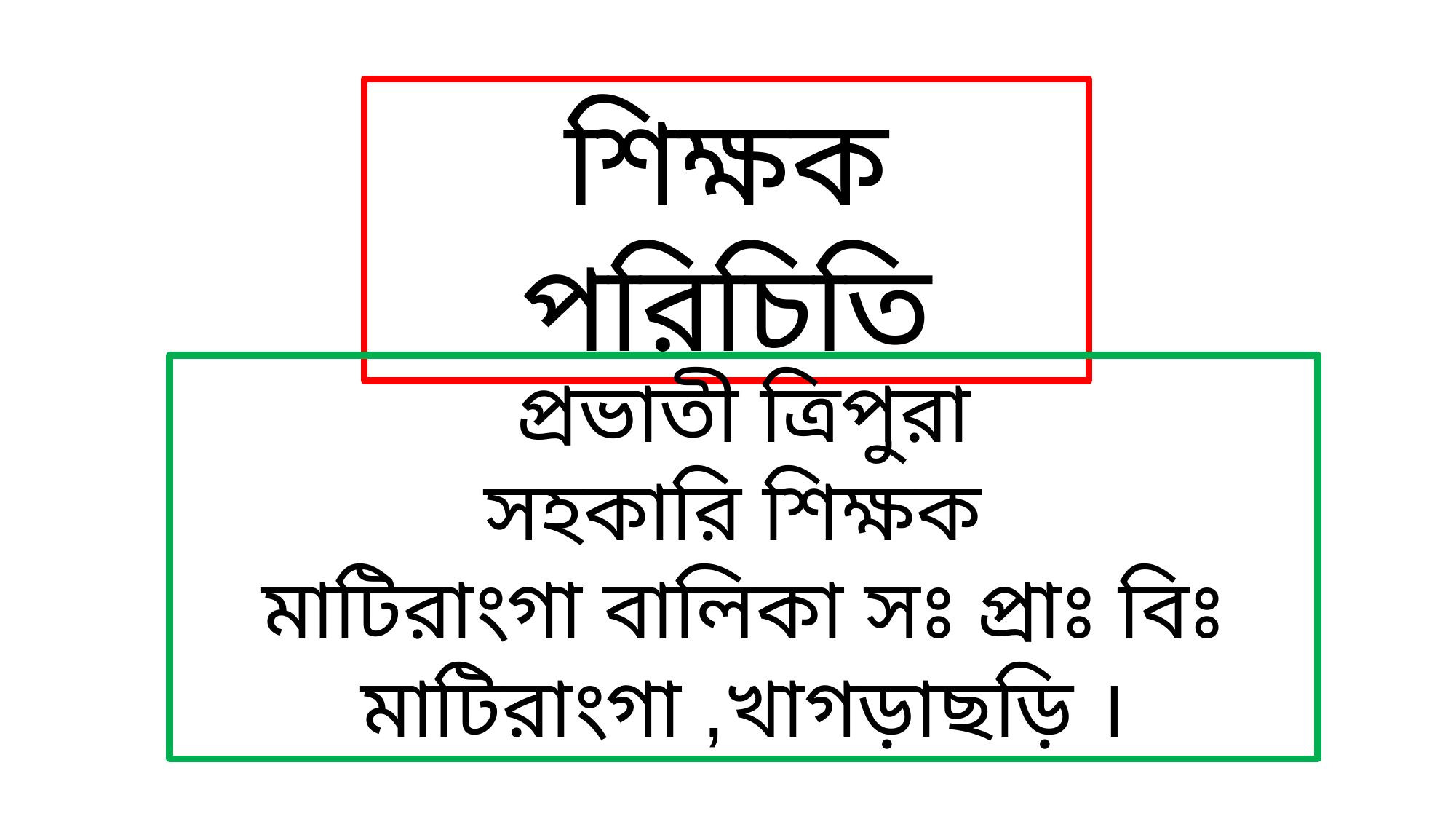

শিক্ষক পরিচিতি
প্রভাতী ত্রিপুরা
সহকারি শিক্ষক
মাটিরাংগা বালিকা সঃ প্রাঃ বিঃ
মাটিরাংগা ,খাগড়াছড়ি ।